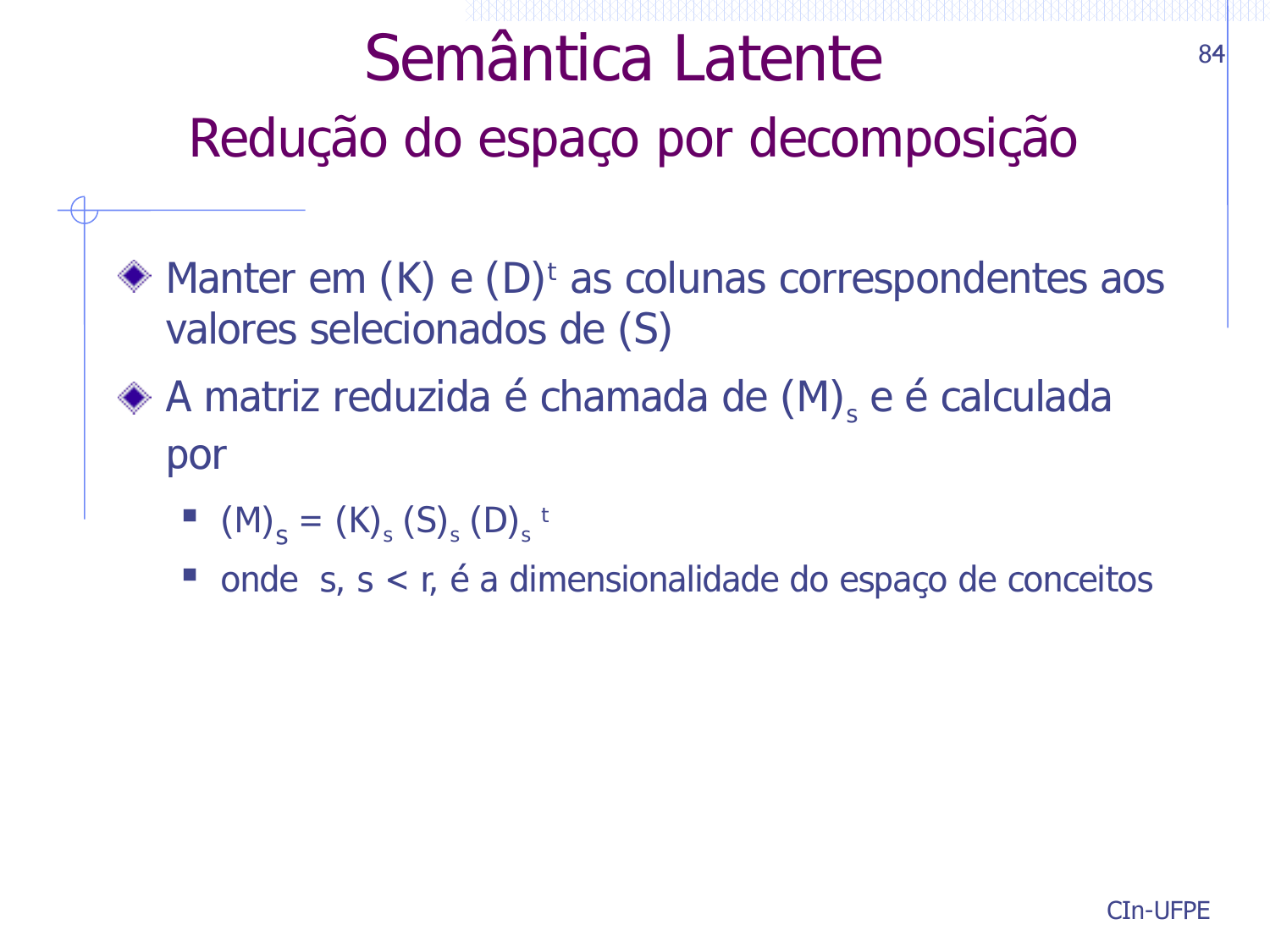

84
# Semântica Latente Redução do espaço por decomposição
Manter em (K) e (D)t  as colunas correspondentes aos valores selecionados de (S)
A matriz reduzida é chamada de (M)s e é calculada por
(M)s = (K)s (S)s (D)s t
onde  s, s < r, é a dimensionalidade do espaço de conceitos
CIn-UFPE